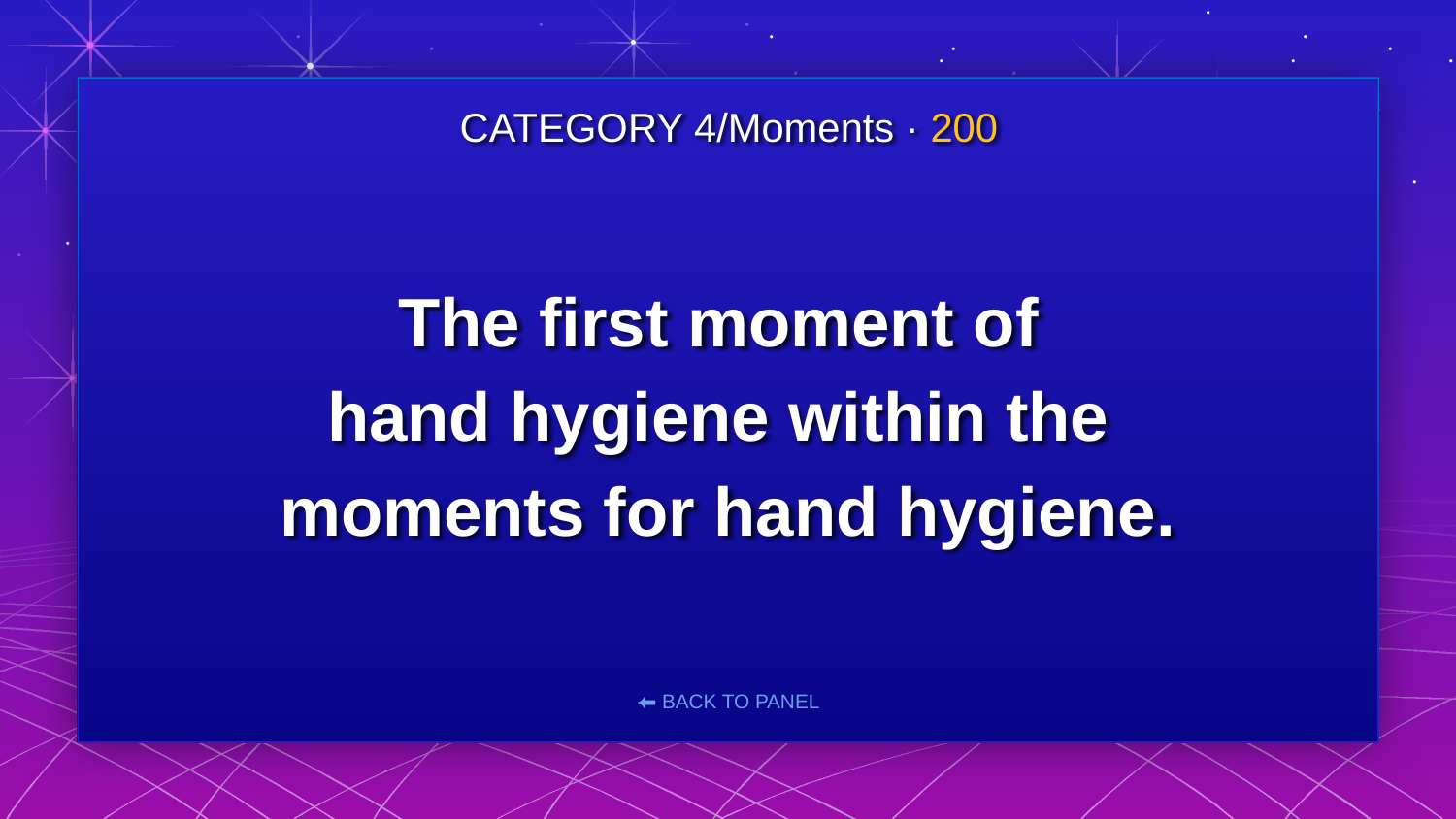

CATEGORY 4/Moments · 200
# The first moment of hand hygiene within the moments for hand hygiene.